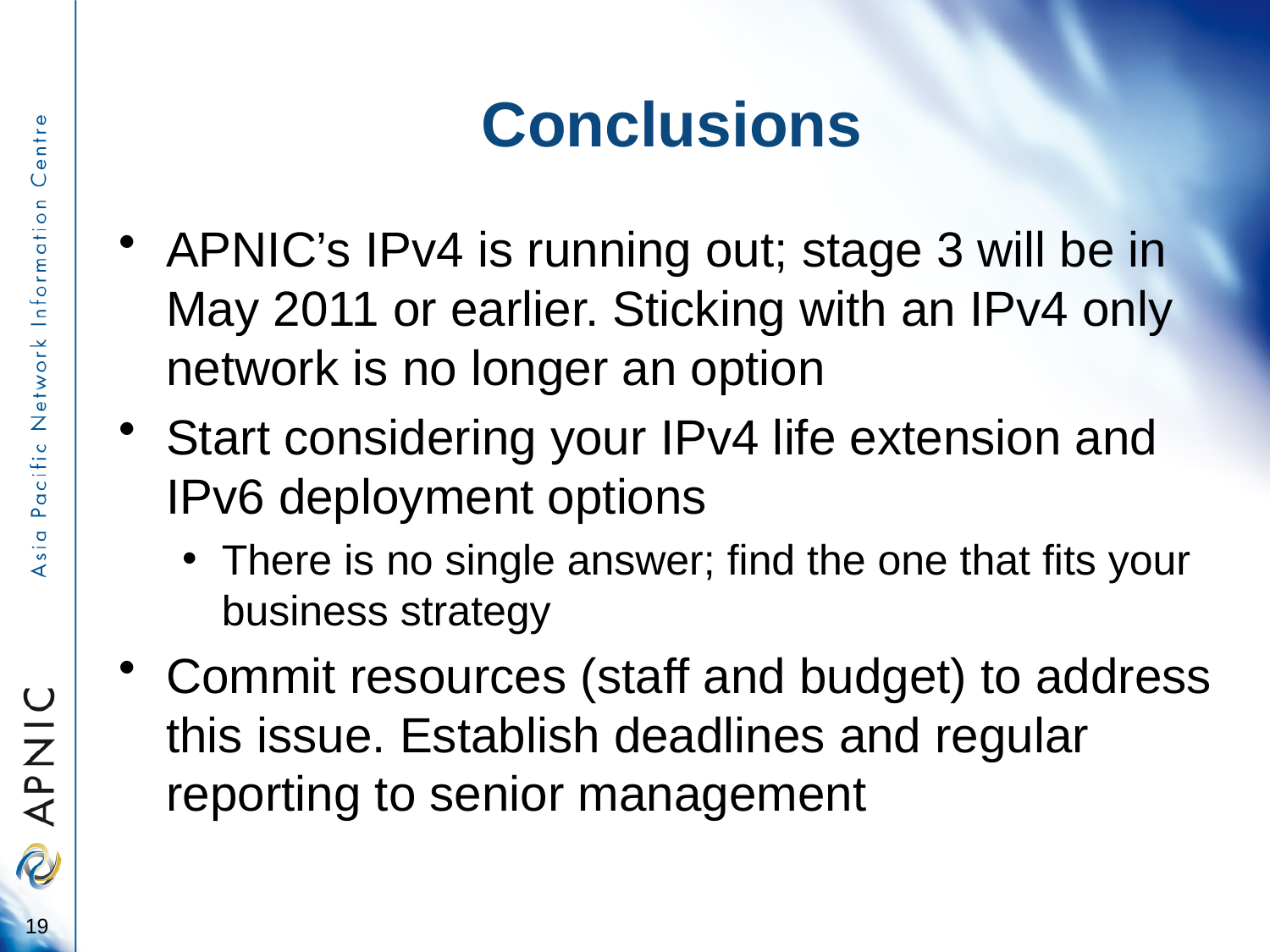

# Conclusions
APNIC’s IPv4 is running out; stage 3 will be in May 2011 or earlier. Sticking with an IPv4 only network is no longer an option
Start considering your IPv4 life extension and IPv6 deployment options
There is no single answer; find the one that fits your business strategy
Commit resources (staff and budget) to address this issue. Establish deadlines and regular reporting to senior management
19